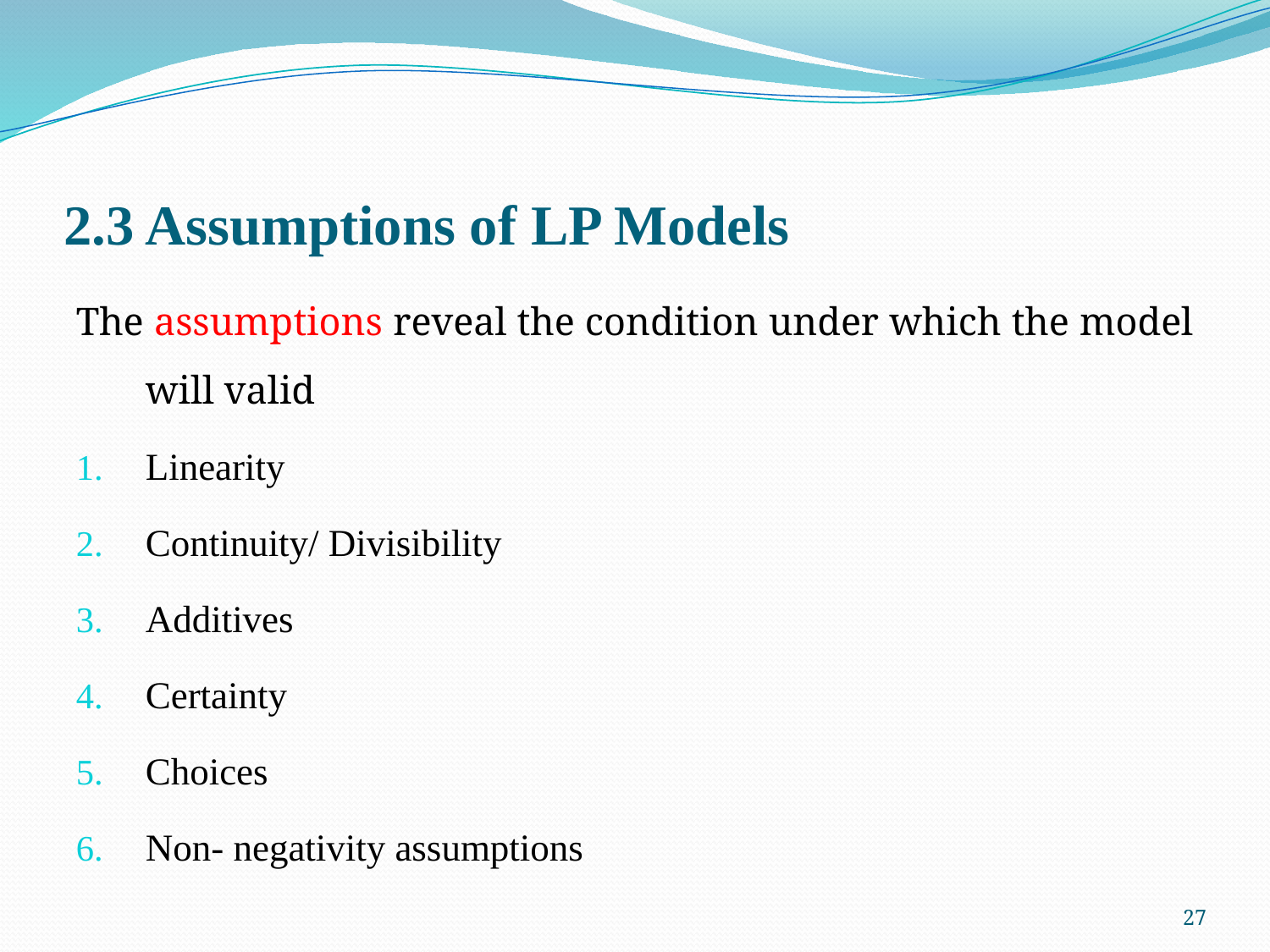

# 2.3 Assumptions of LP Models
The assumptions reveal the condition under which the model will valid
Linearity
Continuity/ Divisibility
Additives
Certainty
Choices
Non- negativity assumptions
27